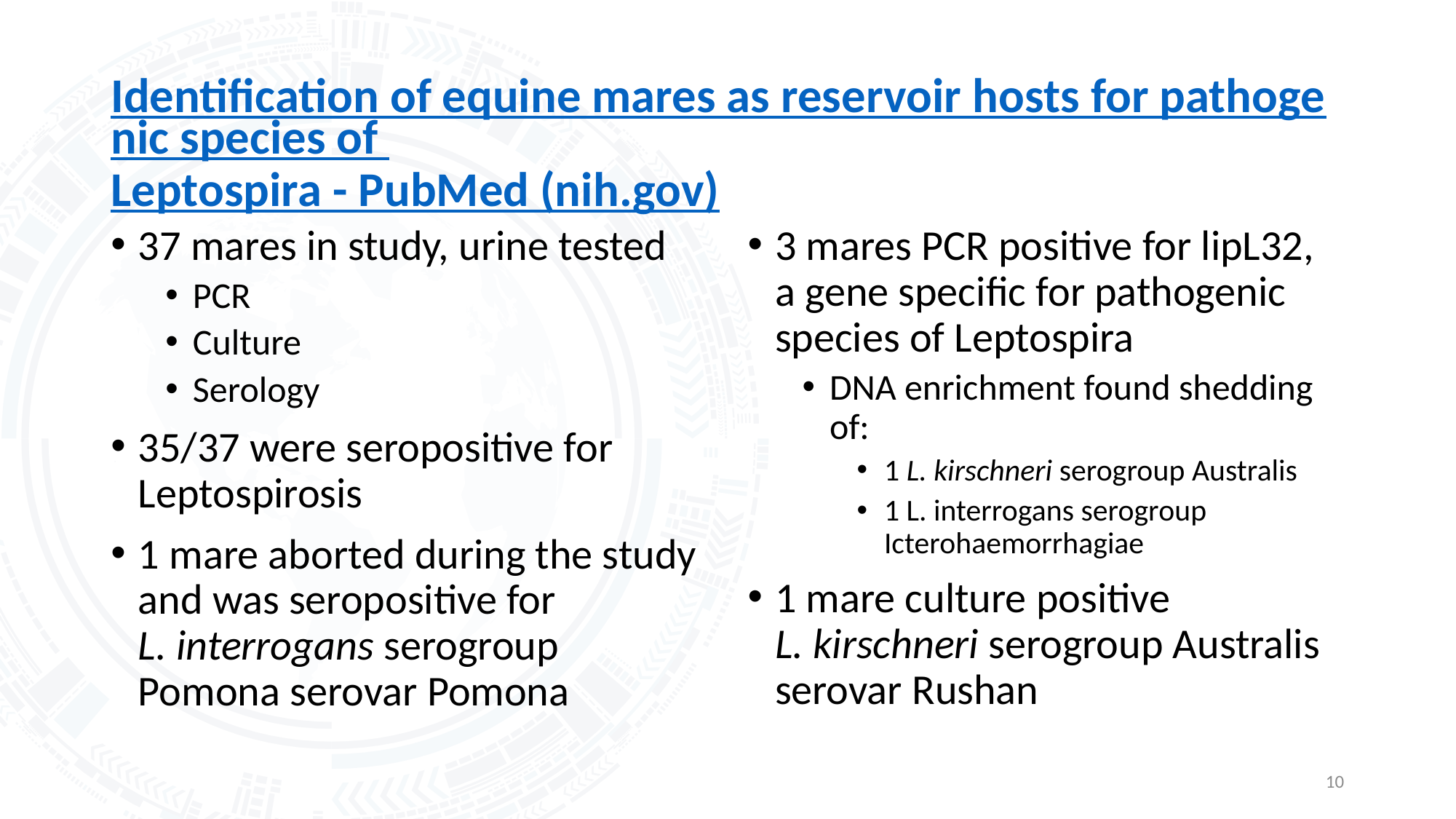

# Identification of equine mares as reservoir hosts for pathogenic species of Leptospira - PubMed (nih.gov)
37 mares in study, urine tested
PCR
Culture
Serology
35/37 were seropositive for Leptospirosis
1 mare aborted during the study and was seropositive for              L. interrogans serogroup Pomona serovar Pomona
3 mares PCR positive for lipL32, a gene specific for pathogenic species of Leptospira
DNA enrichment found shedding of:
1 L. kirschneri serogroup Australis
1 L. interrogans serogroup Icterohaemorrhagiae
1 mare culture positive                L. kirschneri serogroup Australis serovar Rushan

10